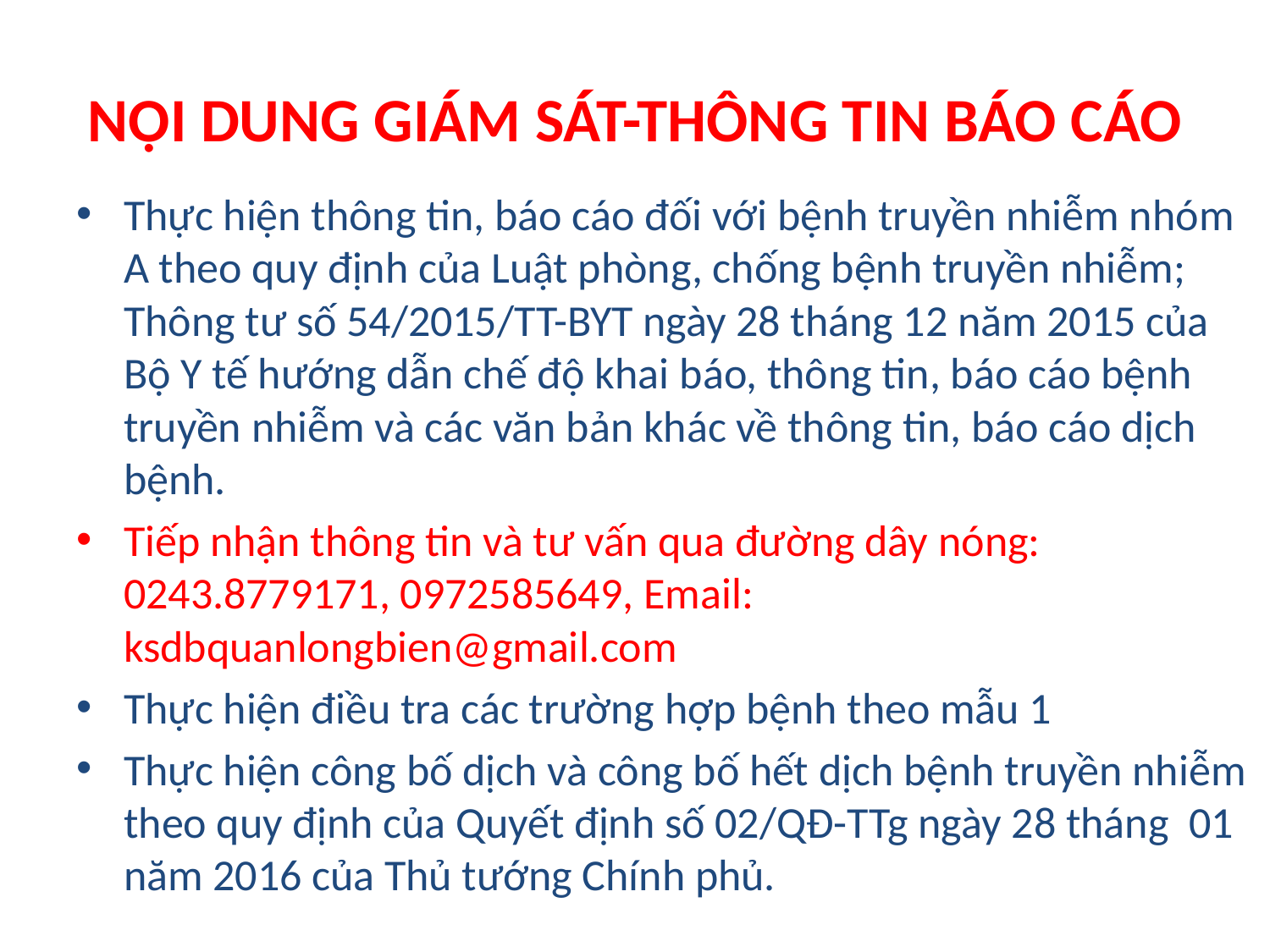

# NỘI DUNG GIÁM SÁT-THÔNG TIN BÁO CÁO
Thực hiện thông tin, báo cáo đối với bệnh truyền nhiễm nhóm A theo quy định của Luật phòng, chống bệnh truyền nhiễm; Thông tư số 54/2015/TT-BYT ngày 28 tháng 12 năm 2015 của Bộ Y tế hướng dẫn chế độ khai báo, thông tin, báo cáo bệnh truyền nhiễm và các văn bản khác về thông tin, báo cáo dịch bệnh.
Tiếp nhận thông tin và tư vấn qua đường dây nóng: 0243.8779171, 0972585649, Email: ksdbquanlongbien@gmail.com
Thực hiện điều tra các trường hợp bệnh theo mẫu 1
Thực hiện công bố dịch và công bố hết dịch bệnh truyền nhiễm theo quy định của Quyết định số 02/QĐ-TTg ngày 28 tháng  01 năm 2016 của Thủ tướng Chính phủ.